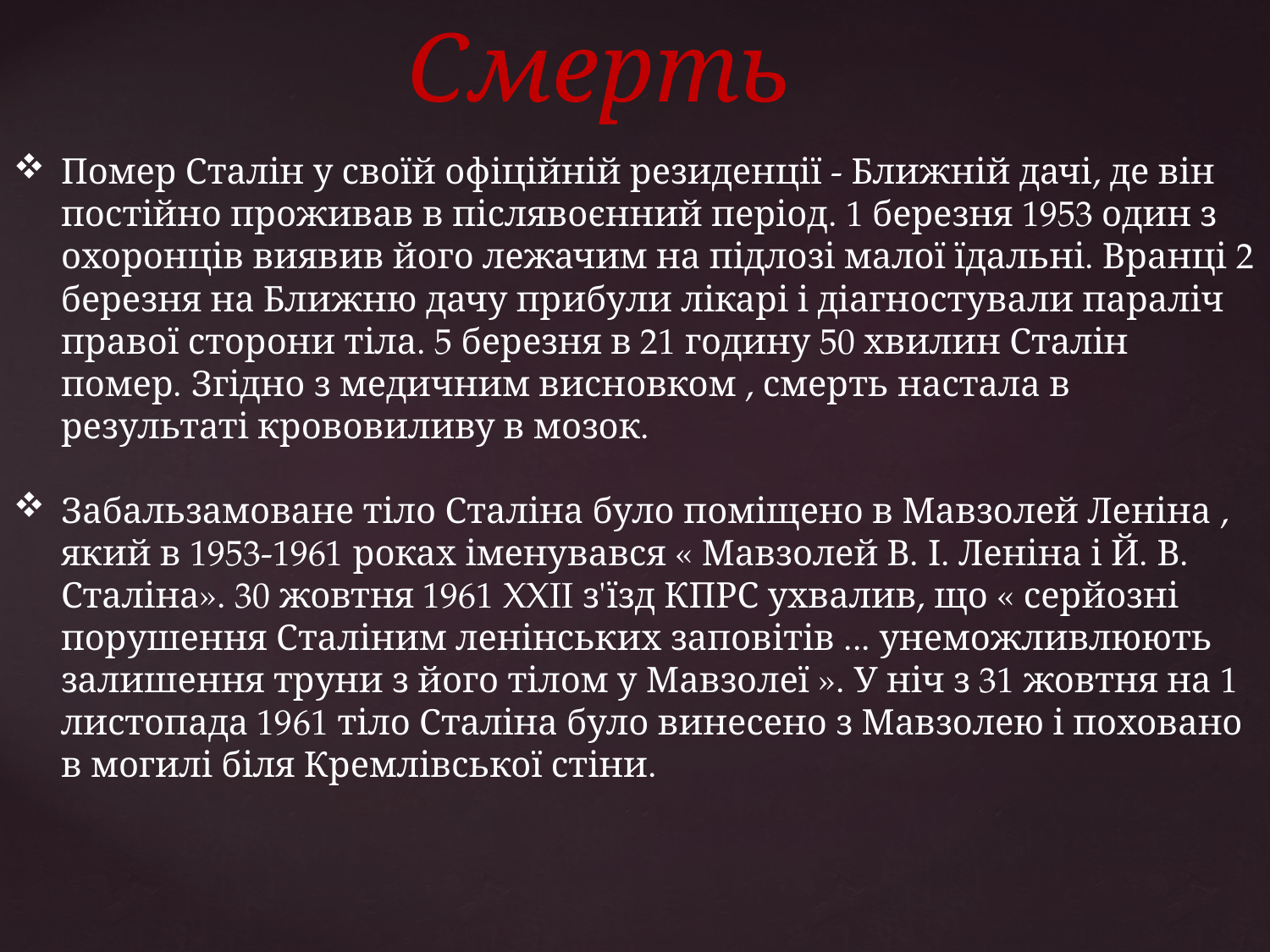

# Смерть
Помер Сталін у своїй офіційній резиденції - Ближній дачі, де він постійно проживав в післявоєнний період. 1 березня 1953 один з охоронців виявив його лежачим на підлозі малої їдальні. Вранці 2 березня на Ближню дачу прибули лікарі і діагностували параліч правої сторони тіла. 5 березня в 21 годину 50 хвилин Сталін помер. Згідно з медичним висновком , смерть настала в результаті крововиливу в мозок.
Забальзамоване тіло Сталіна було поміщено в Мавзолей Леніна , який в 1953-1961 роках іменувався « Мавзолей В. І. Леніна і Й. В. Сталіна». 30 жовтня 1961 XXII з'їзд КПРС ухвалив, що « серйозні порушення Сталіним ленінських заповітів ... унеможливлюють залишення труни з його тілом у Мавзолеї ». У ніч з 31 жовтня на 1 листопада 1961 тіло Сталіна було винесено з Мавзолею і поховано в могилі біля Кремлівської стіни.